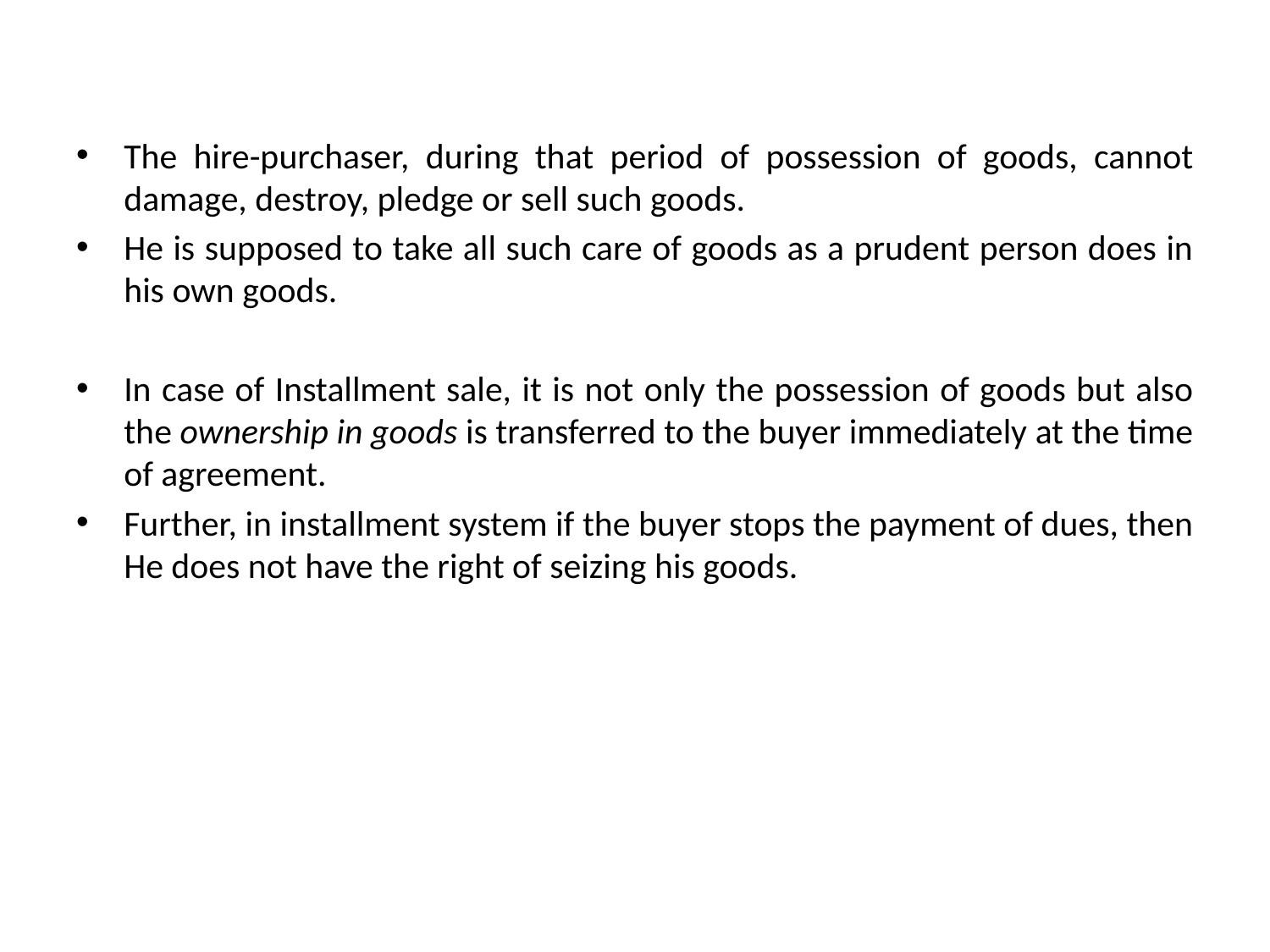

The hire-purchaser, during that period of possession of goods, cannot damage, destroy, pledge or sell such goods.
He is supposed to take all such care of goods as a prudent person does in his own goods.

In case of Installment sale, it is not only the possession of goods but also the ownership in goods is transferred to the buyer immediately at the time of agreement.
Further, in installment system if the buyer stops the payment of dues, then He does not have the right of seizing his goods.